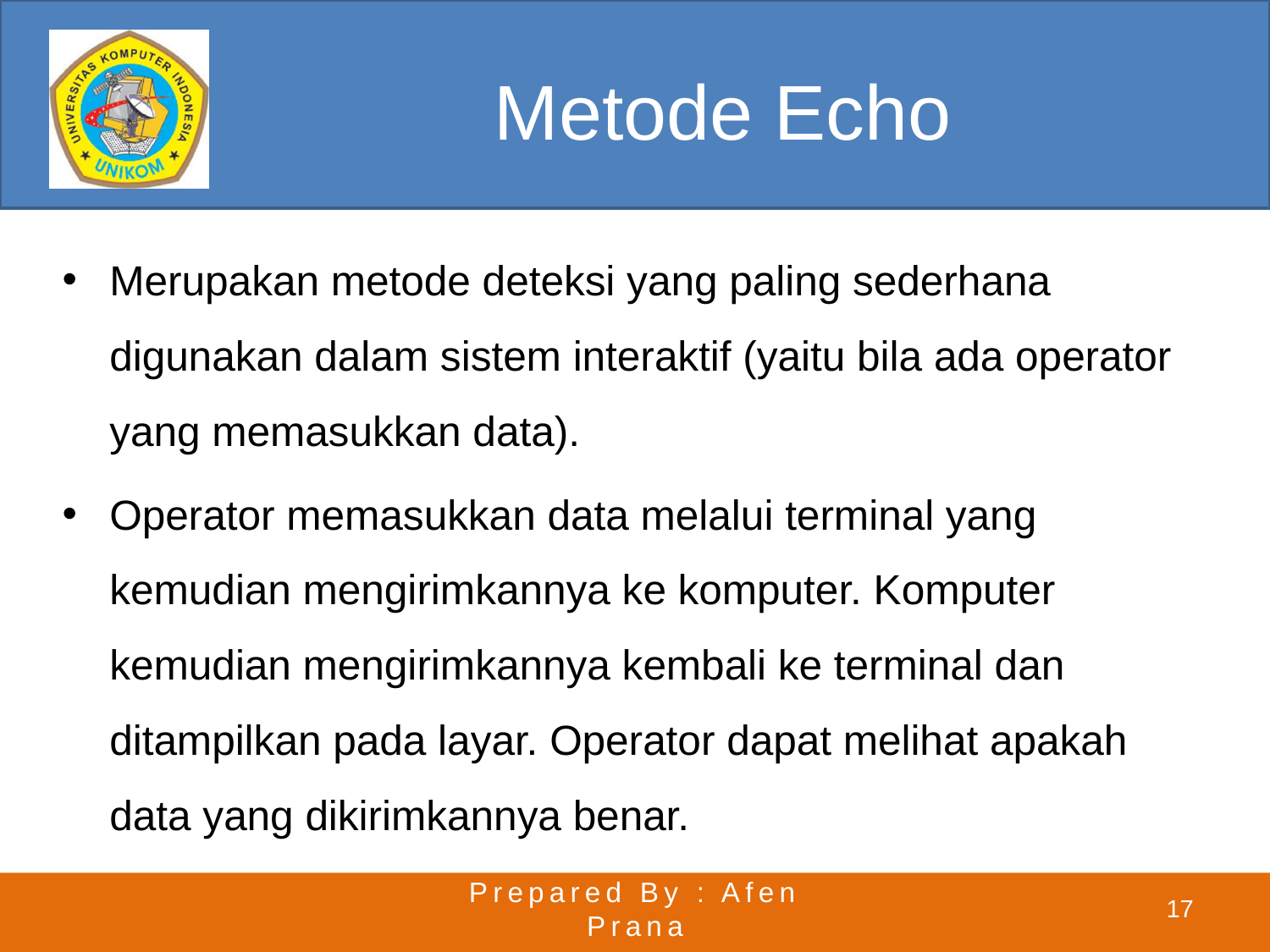

# Metode Echo

Merupakan metode deteksi yang paling sederhana digunakan dalam sistem interaktif (yaitu bila ada operator yang memasukkan data).
Operator memasukkan data melalui terminal yang kemudian mengirimkannya ke komputer. Komputer kemudian mengirimkannya kembali ke terminal dan ditampilkan pada layar. Operator dapat melihat apakah data yang dikirimkannya benar.
Prepared By : Afen Prana
17